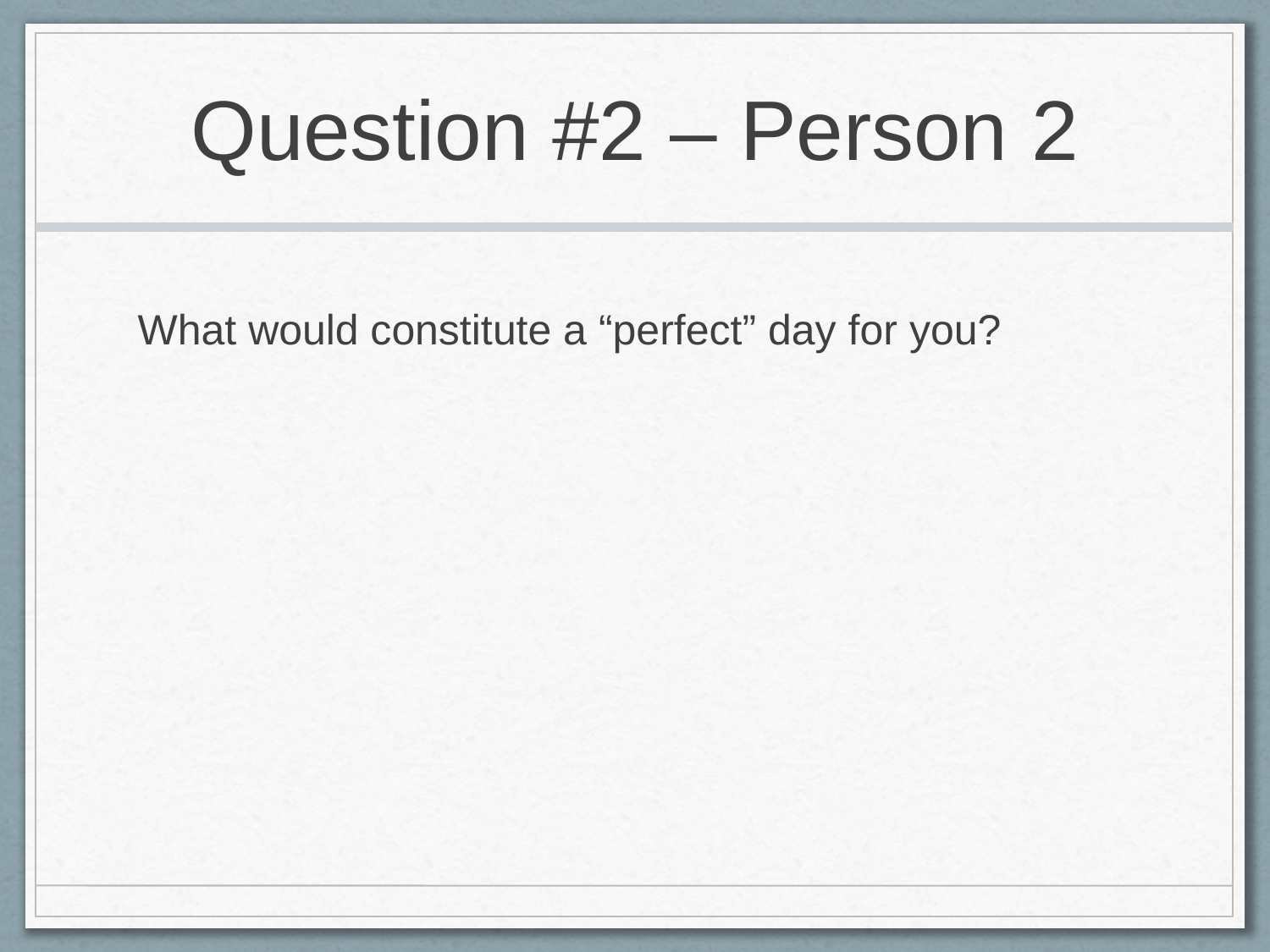

# Question #2 – Person 2
What would constitute a “perfect” day for you?